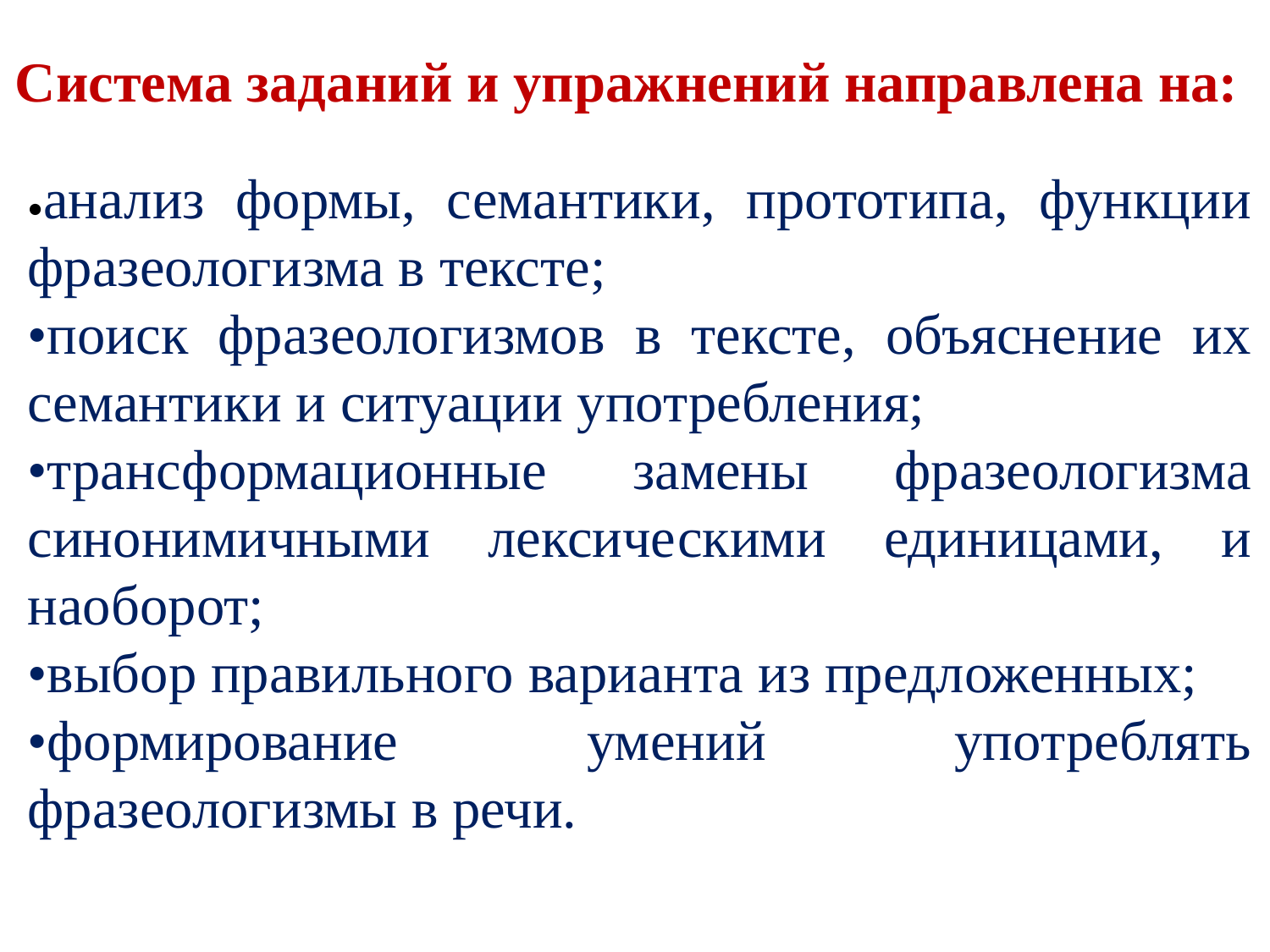

# Система заданий и упражнений направлена на:
•анализ формы, семантики, прототипа, функции фразеологизма в тексте;
•поиск фразеологизмов в тексте, объяснение их семантики и ситуации употребления;
•трансформационные замены фразеологизма синонимичными лексическими единицами, и наоборот;
•выбор правильного варианта из предложенных;
•формирование умений употреблять фразеологизмы в речи.